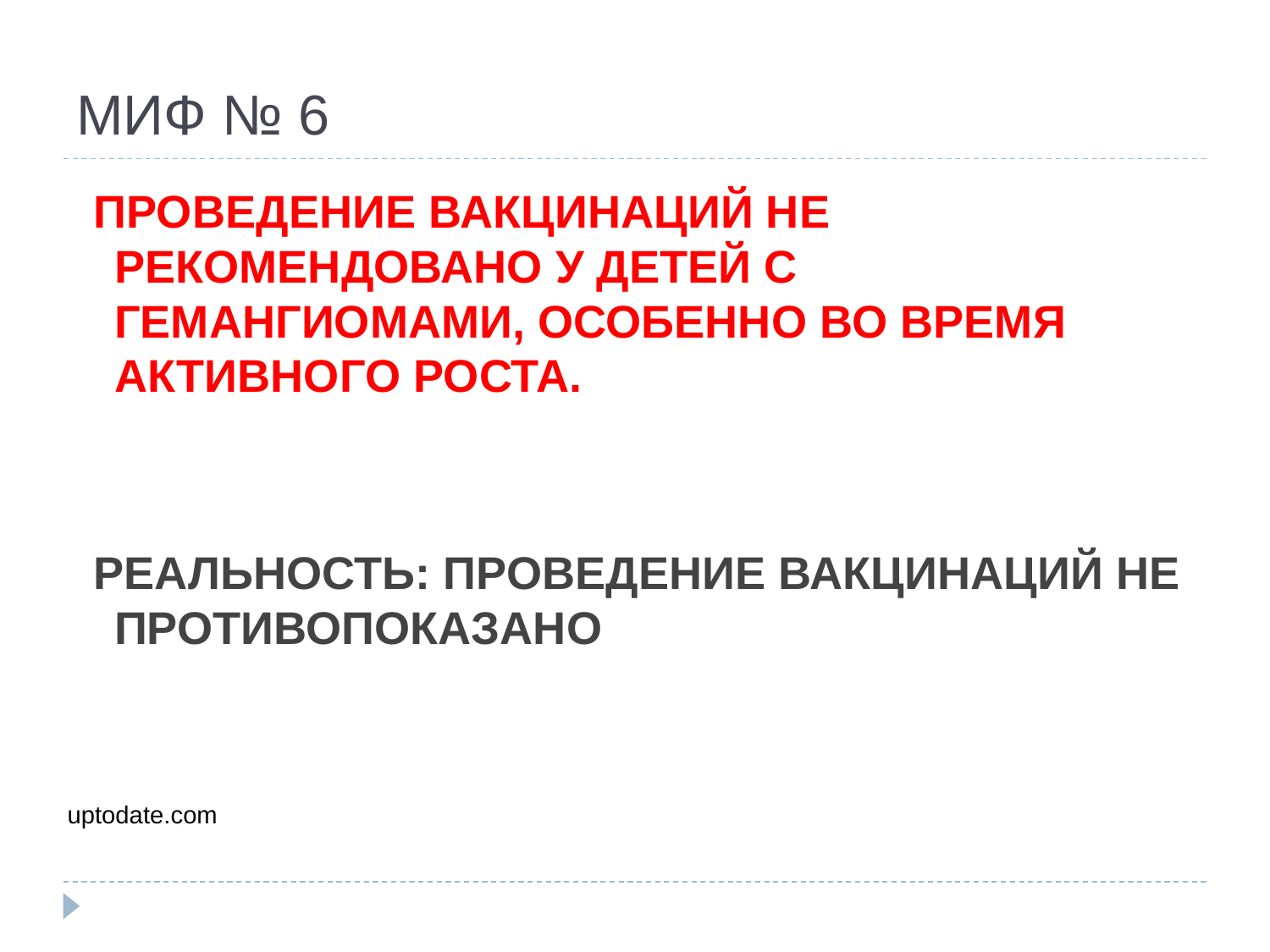

# МИФ № 6
ПРОВЕДЕНИЕ ВАКЦИНАЦИЙ НЕ РЕКОМЕНДОВАНО У ДЕТЕЙ С ГЕМАНГИОМАМИ, ОСОБЕННО ВО ВРЕМЯ АКТИВНОГО РОСТА.

РЕАЛЬНОСТЬ: ПРОВЕДЕНИЕ ВАКЦИНАЦИЙ НЕ ПРОТИВОПОКАЗАНО

uptodate.com